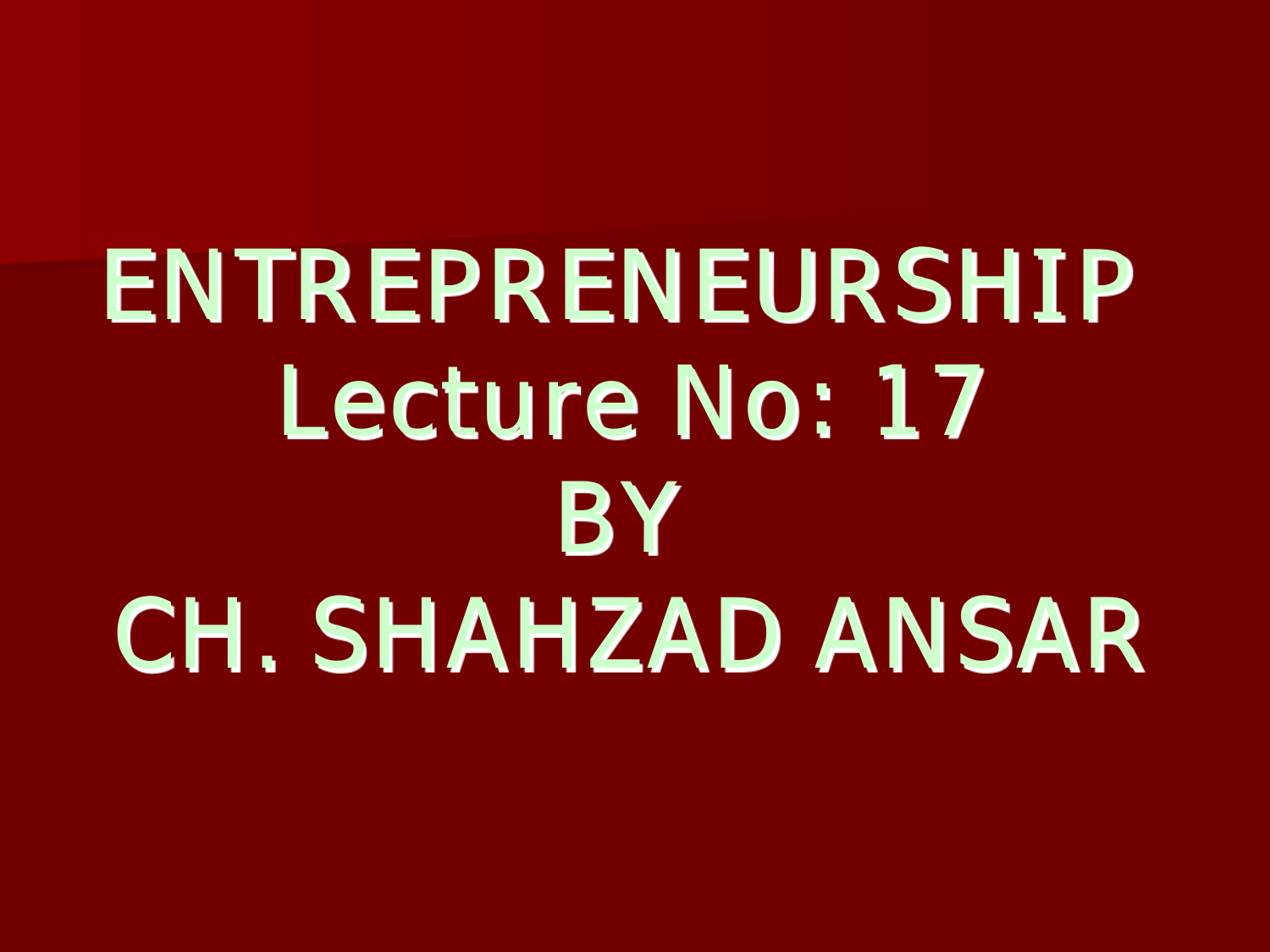

ENTREPRENEURSHIP
Lecture No: 17
BY
CH. SHAHZAD ANSAR